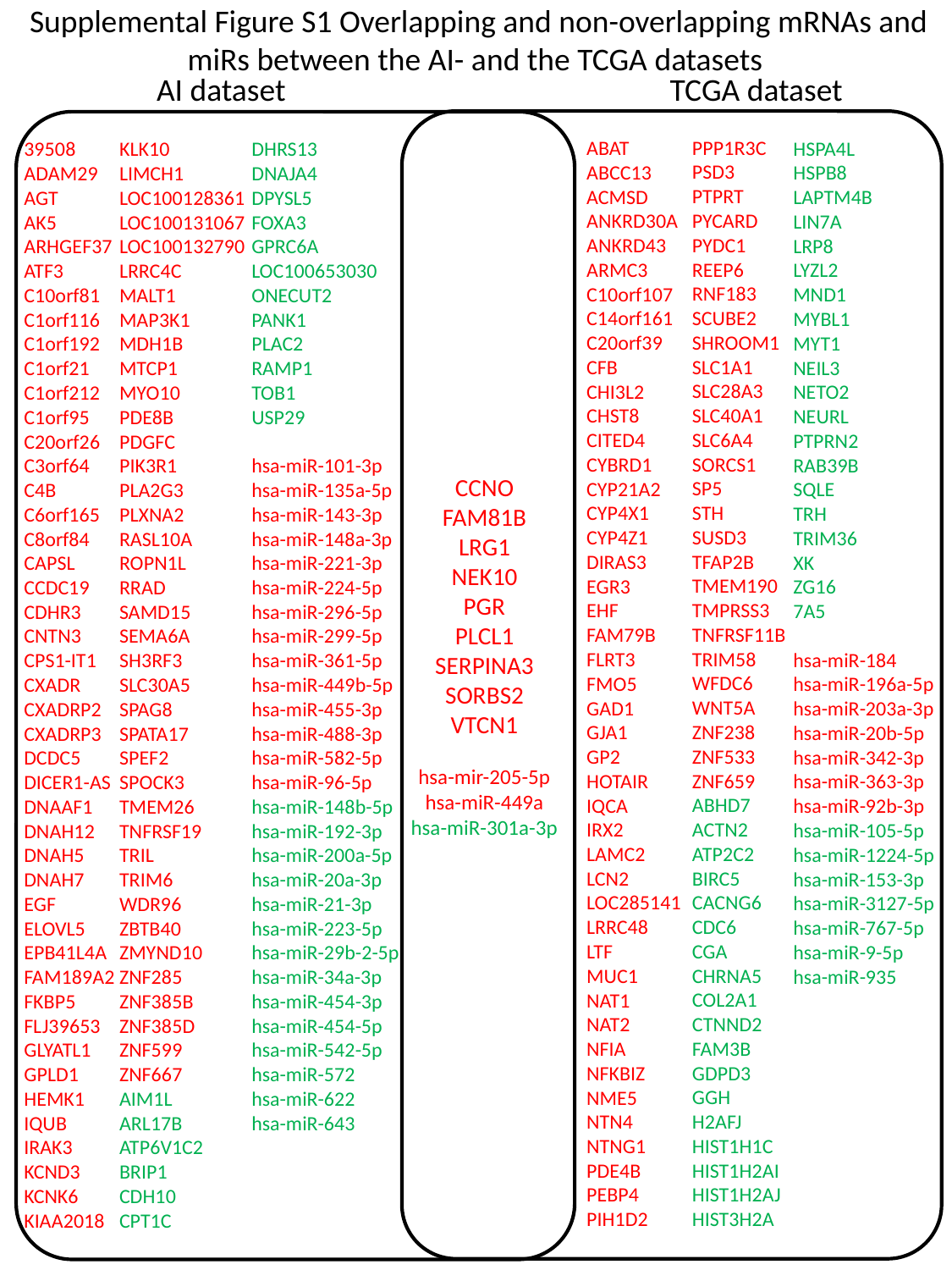

Supplemental Figure S1 Overlapping and non-overlapping mRNAs and miRs between the AI- and the TCGA datasets
AI dataset
TCGA dataset

PPP1R3C
PSD3
PTPRT
PYCARD
PYDC1
REEP6
RNF183
SCUBE2
SHROOM1
SLC1A1
SLC28A3
SLC40A1
SLC6A4
SORCS1
SP5
STH
SUSD3
TFAP2B
TMEM190
TMPRSS3
TNFRSF11B
TRIM58
WFDC6
WNT5A
ZNF238
ZNF533
ZNF659
ABHD7
ACTN2
ATP2C2
BIRC5
CACNG6
CDC6
CGA
CHRNA5
COL2A1
CTNND2
FAM3B
GDPD3
GGH
H2AFJ
HIST1H1C
HIST1H2AI
HIST1H2AJ
HIST3H2A
ABAT
ABCC13
ACMSD
ANKRD30A
ANKRD43
ARMC3
C10orf107
C14orf161
C20orf39
CFB
CHI3L2
CHST8
CITED4
CYBRD1
CYP21A2
CYP4X1
CYP4Z1
DIRAS3
EGR3
EHF
FAM79B
FLRT3
FMO5
GAD1
GJA1
GP2
HOTAIR
IQCA
IRX2
LAMC2
LCN2
LOC285141
LRRC48
LTF
MUC1
NAT1
NAT2
NFIA
NFKBIZ
NME5
NTN4
NTNG1
PDE4B
PEBP4
PIH1D2
HSPA4L
HSPB8
LAPTM4B
LIN7A
LRP8
LYZL2
MND1
MYBL1
MYT1
NEIL3
NETO2
NEURL
PTPRN2
RAB39B
SQLE
TRH
TRIM36
XK
ZG16
7A5

hsa-miR-184
hsa-miR-196a-5p
hsa-miR-203a-3p
hsa-miR-20b-5p
hsa-miR-342-3p
hsa-miR-363-3p
hsa-miR-92b-3p
hsa-miR-105-5p
hsa-miR-1224-5p
hsa-miR-153-3p
hsa-miR-3127-5p
hsa-miR-767-5p
hsa-miR-9-5p
hsa-miR-935

39508
ADAM29
AGT
AK5
ARHGEF37
ATF3
C10orf81
C1orf116
C1orf192
C1orf21
C1orf212
C1orf95
C20orf26
C3orf64
C4B
C6orf165
C8orf84
CAPSL
CCDC19
CDHR3
CNTN3
CPS1-IT1
CXADR
CXADRP2
CXADRP3
DCDC5
DICER1-AS
DNAAF1
DNAH12
DNAH5
DNAH7
EGF
ELOVL5
EPB41L4A
FAM189A2
FKBP5
FLJ39653
GLYATL1
GPLD1
HEMK1
IQUB
IRAK3
KCND3
KCNK6
KIAA2018
KLK10
LIMCH1
LOC100128361
LOC100131067
LOC100132790
LRRC4C
MALT1
MAP3K1
MDH1B
MTCP1
MYO10
PDE8B
PDGFC
PIK3R1
PLA2G3
PLXNA2
RASL10A
ROPN1L
RRAD
SAMD15
SEMA6A
SH3RF3
SLC30A5
SPAG8
SPATA17
SPEF2
SPOCK3
TMEM26
TNFRSF19
TRIL
TRIM6
WDR96
ZBTB40
ZMYND10
ZNF285
ZNF385B
ZNF385D
ZNF599
ZNF667
AIM1L
ARL17B
ATP6V1C2
BRIP1
CDH10
CPT1C
DHRS13
DNAJA4
DPYSL5
FOXA3
GPRC6A
LOC100653030
ONECUT2
PANK1
PLAC2
RAMP1
TOB1
USP29

hsa-miR-101-3p
hsa-miR-135a-5p
hsa-miR-143-3p
hsa-miR-148a-3p
hsa-miR-221-3p
hsa-miR-224-5p
hsa-miR-296-5p
hsa-miR-299-5p
hsa-miR-361-5p
hsa-miR-449b-5p
hsa-miR-455-3p
hsa-miR-488-3p
hsa-miR-582-5p
hsa-miR-96-5p
hsa-miR-148b-5p
hsa-miR-192-3p
hsa-miR-200a-5p
hsa-miR-20a-3p
hsa-miR-21-3p
hsa-miR-223-5p
hsa-miR-29b-2-5p
hsa-miR-34a-3p
hsa-miR-454-3p
hsa-miR-454-5p
hsa-miR-542-5p
hsa-miR-572
hsa-miR-622
hsa-miR-643
CCNO
FAM81B
LRG1
NEK10
PGR
PLCL1
SERPINA3
SORBS2
VTCN1

hsa-mir-205-5p
hsa-miR-449a
hsa-miR-301a-3p